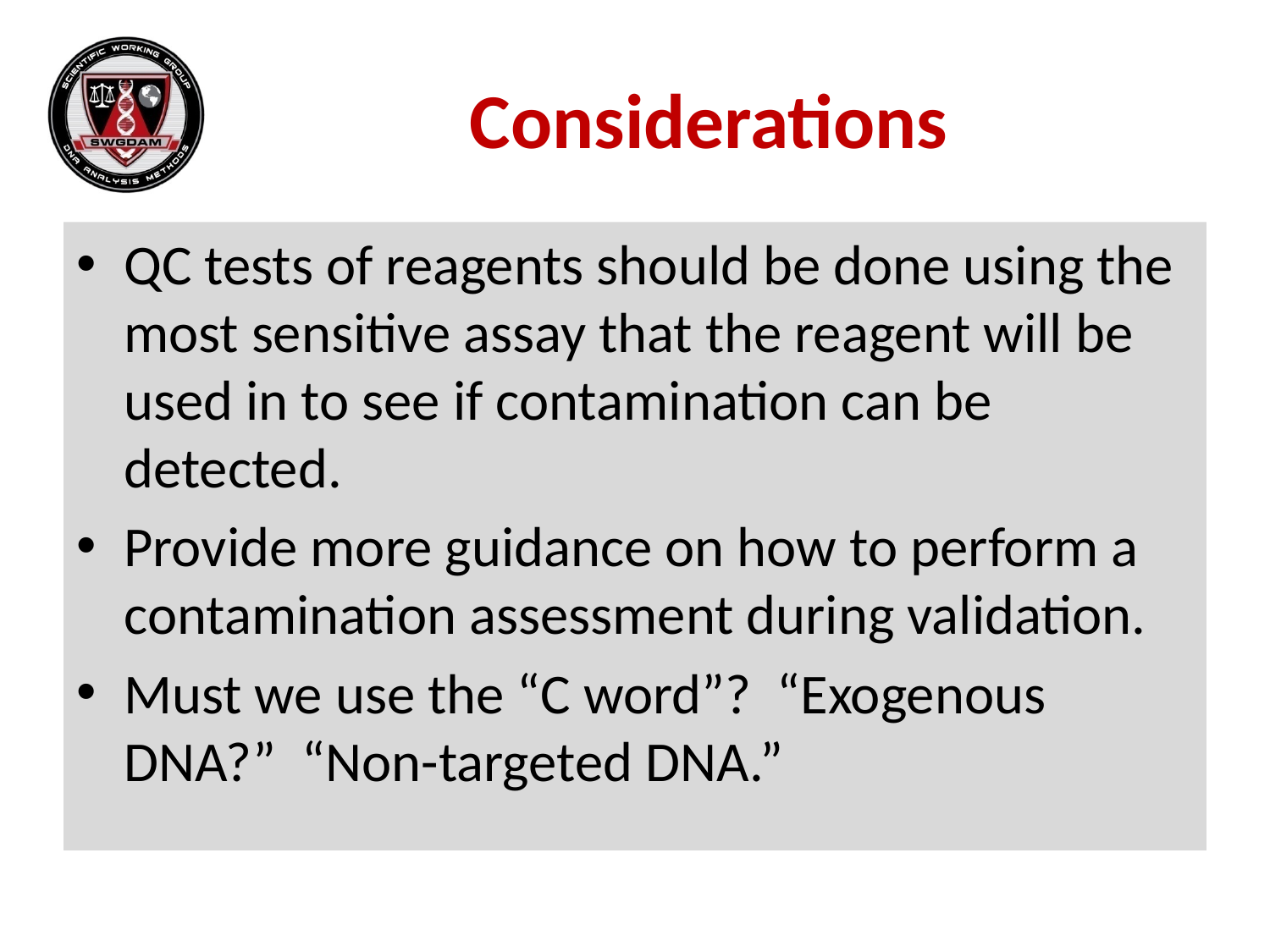

Considerations
QC tests of reagents should be done using the most sensitive assay that the reagent will be used in to see if contamination can be detected.
Provide more guidance on how to perform a contamination assessment during validation.
Must we use the “C word”?  “Exogenous DNA?”  “Non-targeted DNA.”